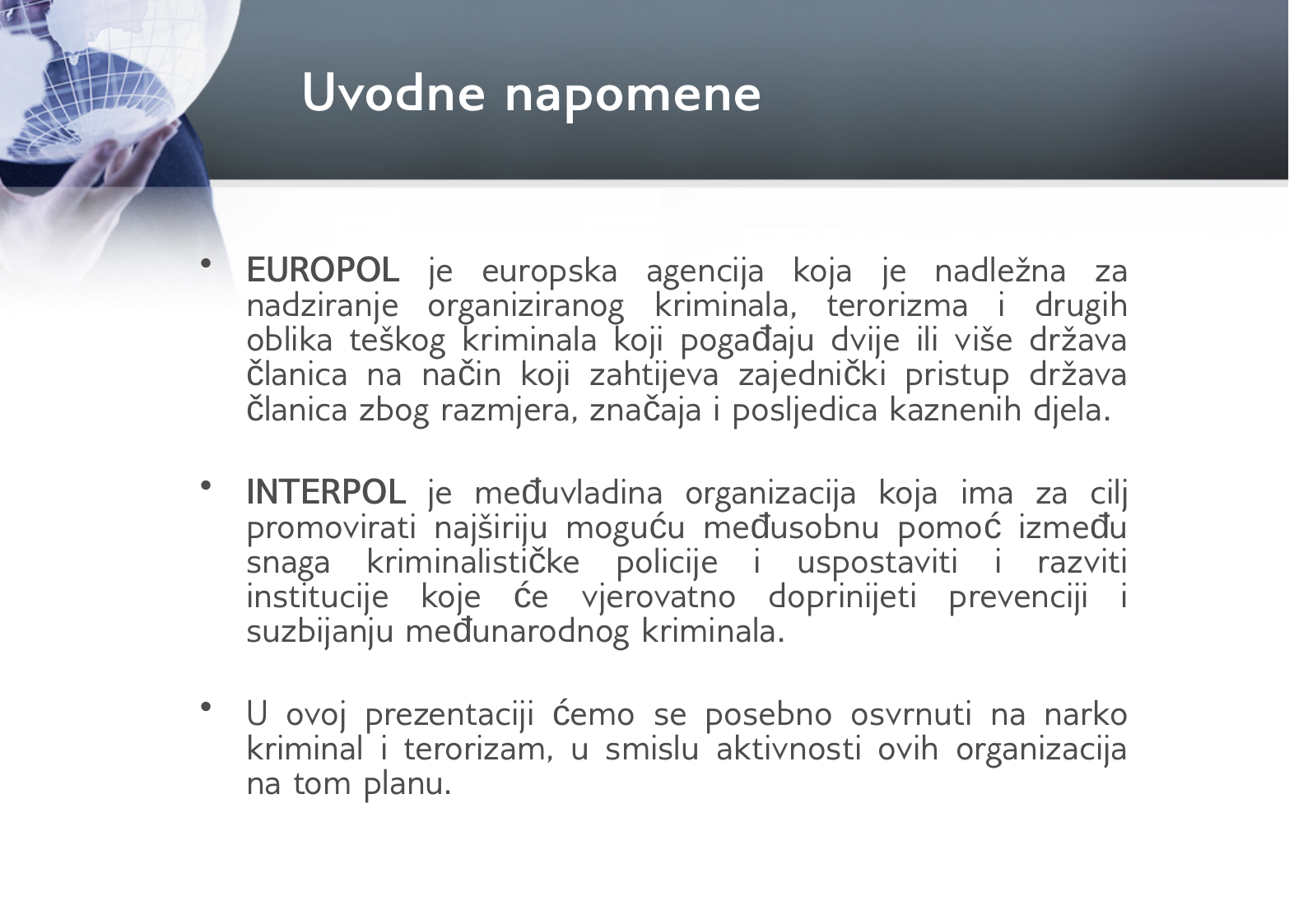

# Uvodne napomene
EUROPOL je europska agencija koja je nadležna za nadziranje organiziranog kriminala, terorizma i drugih oblika teškog kriminala koji pogađaju dvije ili više država članica na način koji zahtijeva zajednički pristup država članica zbog razmjera, značaja i posljedica kaznenih djela.

INTERPOL je međuvladina organizacija koja ima za cilj promovirati najširiju moguću međusobnu pomoć između snaga kriminalističke policije i uspostaviti i razviti institucije koje će vjerovatno doprinijeti prevenciji i suzbijanju međunarodnog kriminala.

U ovoj prezentaciji ćemo se posebno osvrnuti na narko kriminal i terorizam, u smislu aktivnosti ovih organizacija na tom planu.